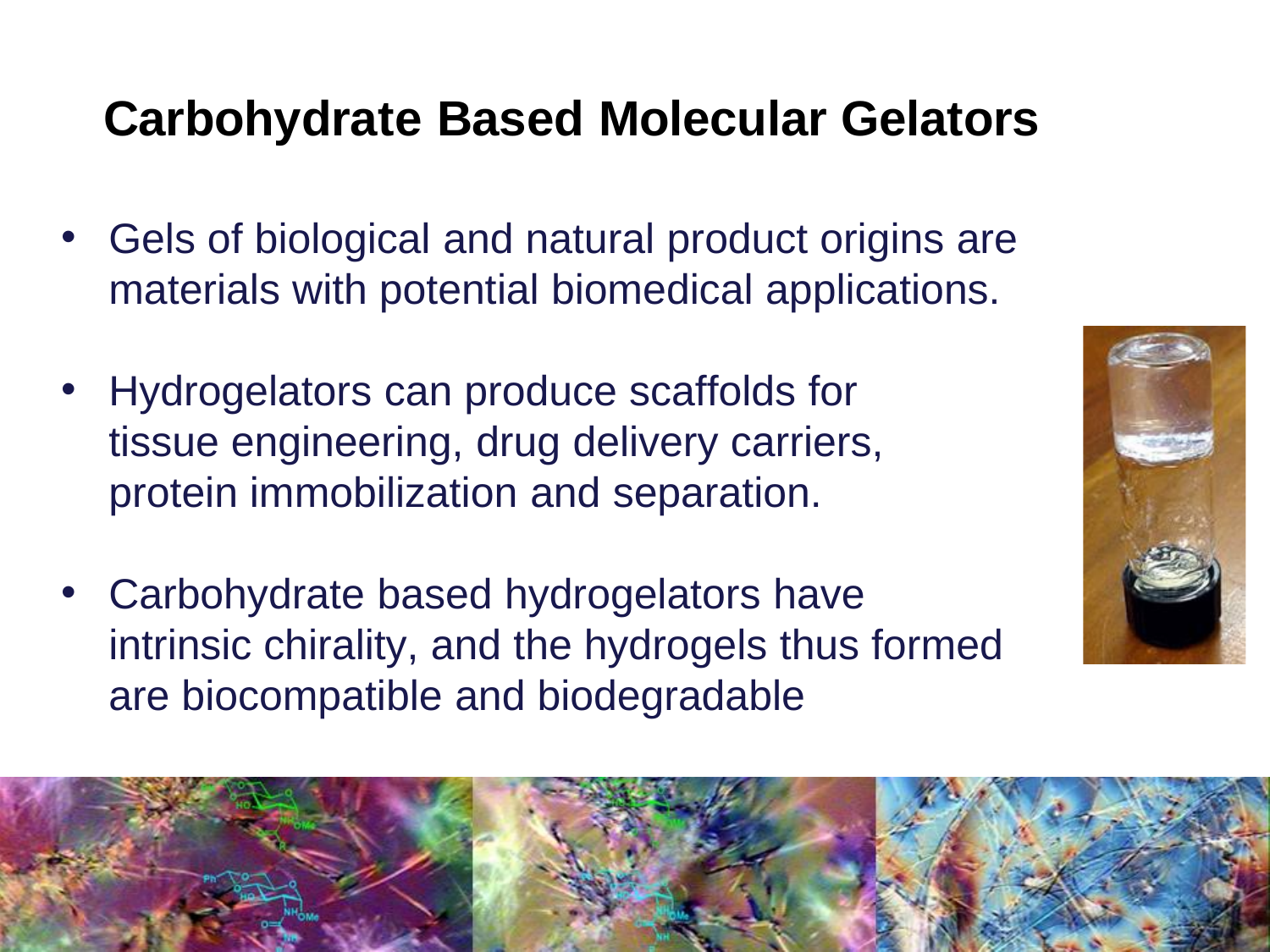

# Carbohydrate Based Molecular Gelators
Gels of biological and natural product origins are
materials with potential biomedical applications.

Hydrogelators can produce scaffolds for tissue engineering, drug delivery carriers, protein immobilization and separation.

Carbohydrate based hydrogelators have intrinsic chirality, and the hydrogels thus formed are biocompatible and biodegradable